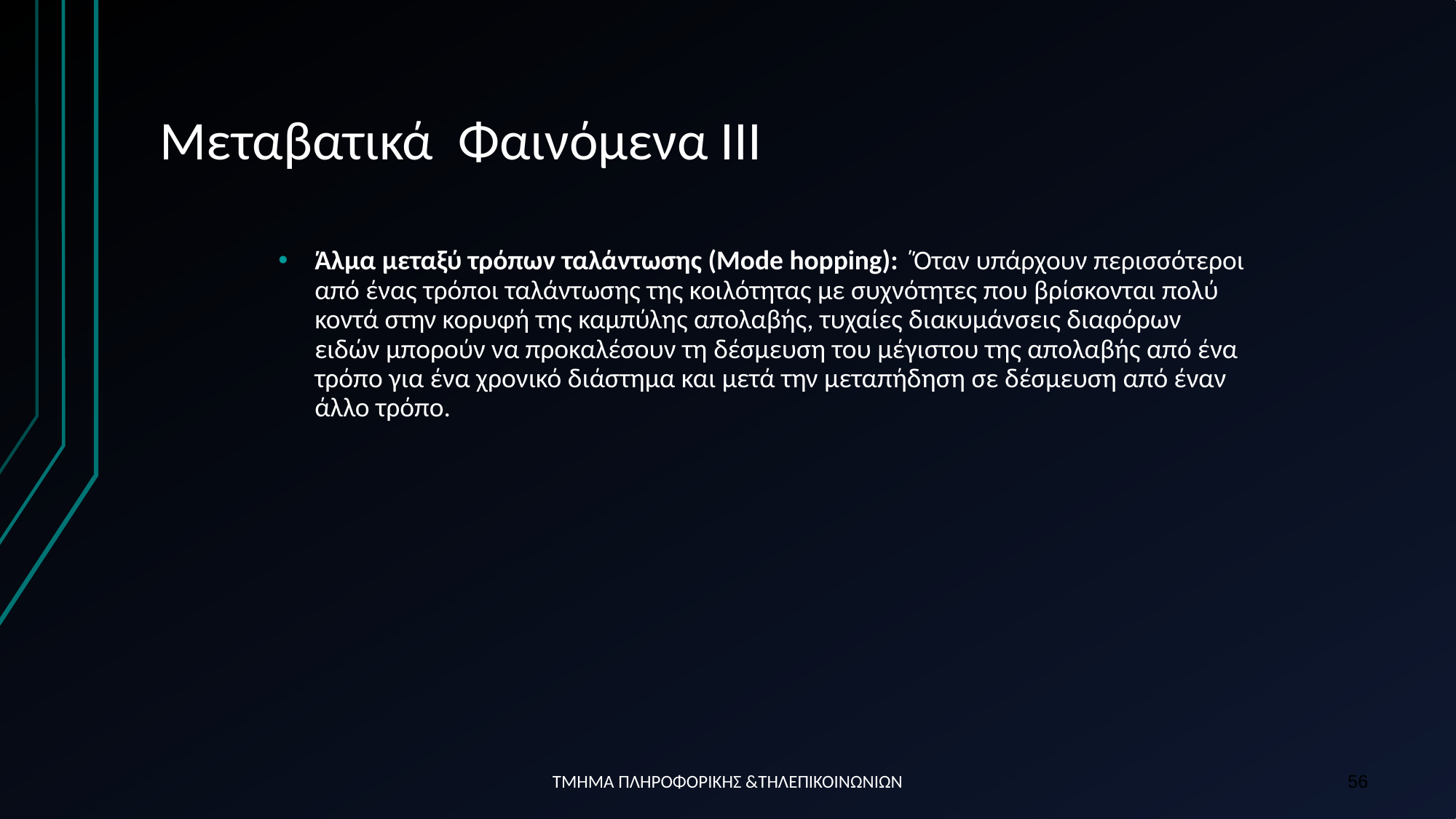

# Μεταβατικά  Φαινόμενα ΙΙΙ

Άλμα μεταξύ τρόπων ταλάντωσης (Mode hopping): ΄Όταν υπάρχουν περισσότεροι από ένας τρόποι ταλάντωσης της κοιλότητας με συχνότητες που βρίσκονται πολύ κοντά στην κορυφή της καμπύλης απολαβής, τυχαίες διακυμάνσεις διαφόρων ειδών μπορούν να προκαλέσουν τη δέσμευση του μέγιστου της απολαβής από ένα τρόπο για ένα χρονικό διάστημα και μετά την μεταπήδηση σε δέσμευση από έναν  άλλο τρόπο.
ΤΜΗΜΑ ΠΛΗΡΟΦΟΡΙΚΗΣ &ΤΗΛΕΠΙΚΟΙΝΩΝΙΩΝ
56